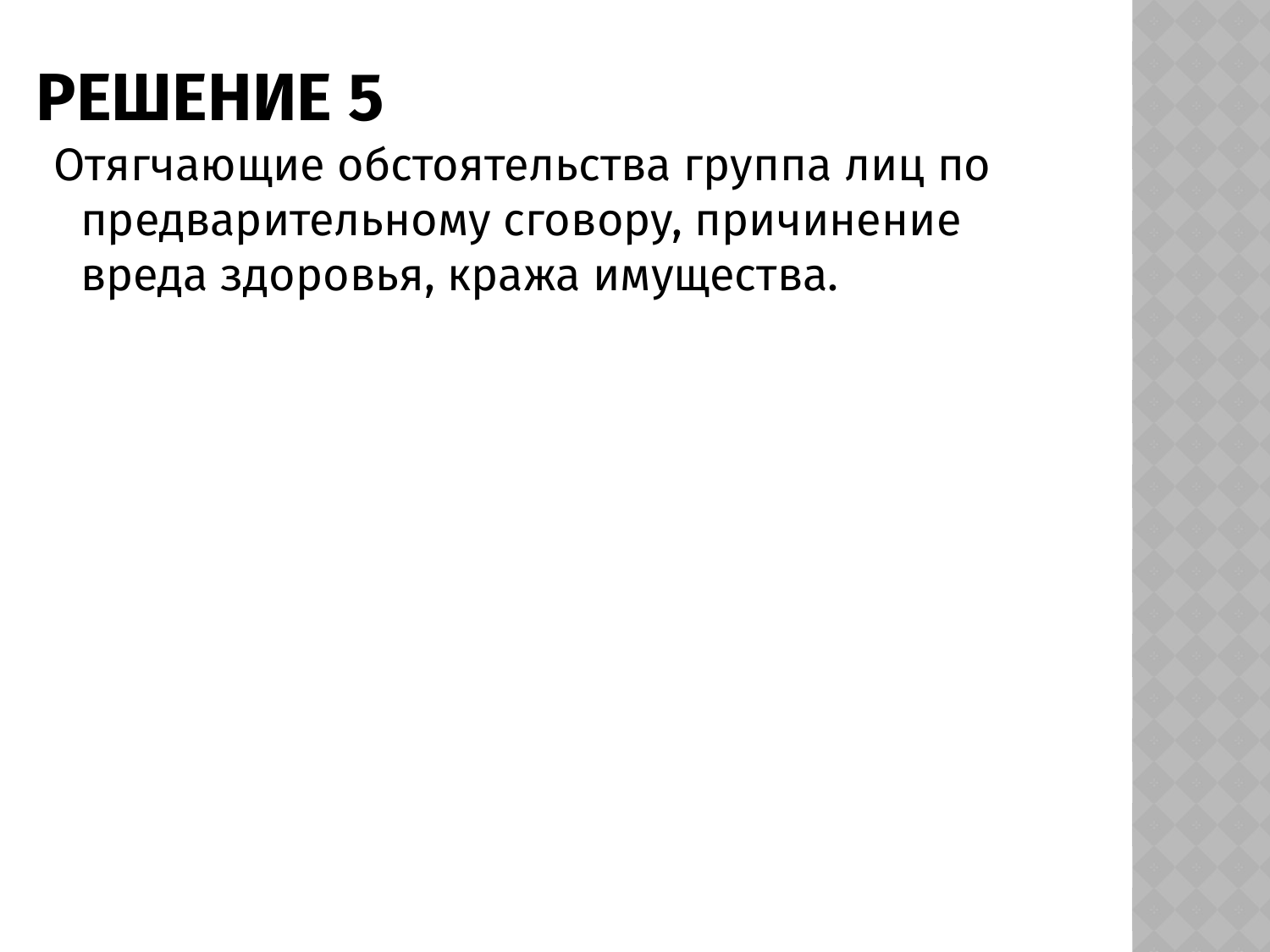

# Решение 5
 Отягчающие обстоятельства группа лиц по предварительному сговору, причинение вреда здоровья, кража имущества.